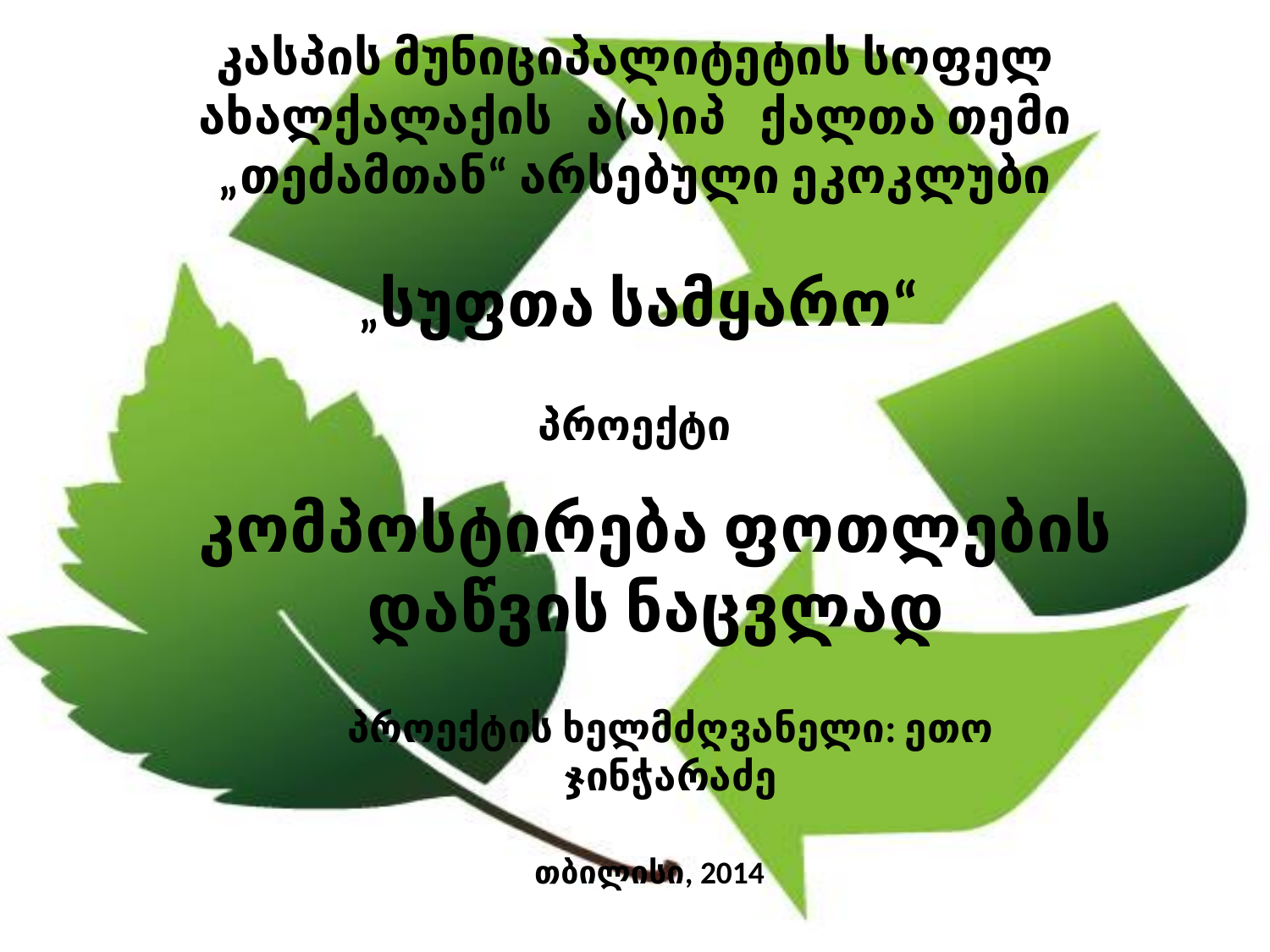

# კასპის მუნიციპალიტეტის სოფელ ახალქალაქის   ა(ა)იპ   ქალთა თემი „თეძამთან“ არსებული ეკოკლუბი „სუფთა სამყარო“ პროექტი
კომპოსტირება ფოთლების დაწვის ნაცვლად
პროექტის ხელმძღვანელი: ეთო ჯინჭარაძე
თბილისი, 2014